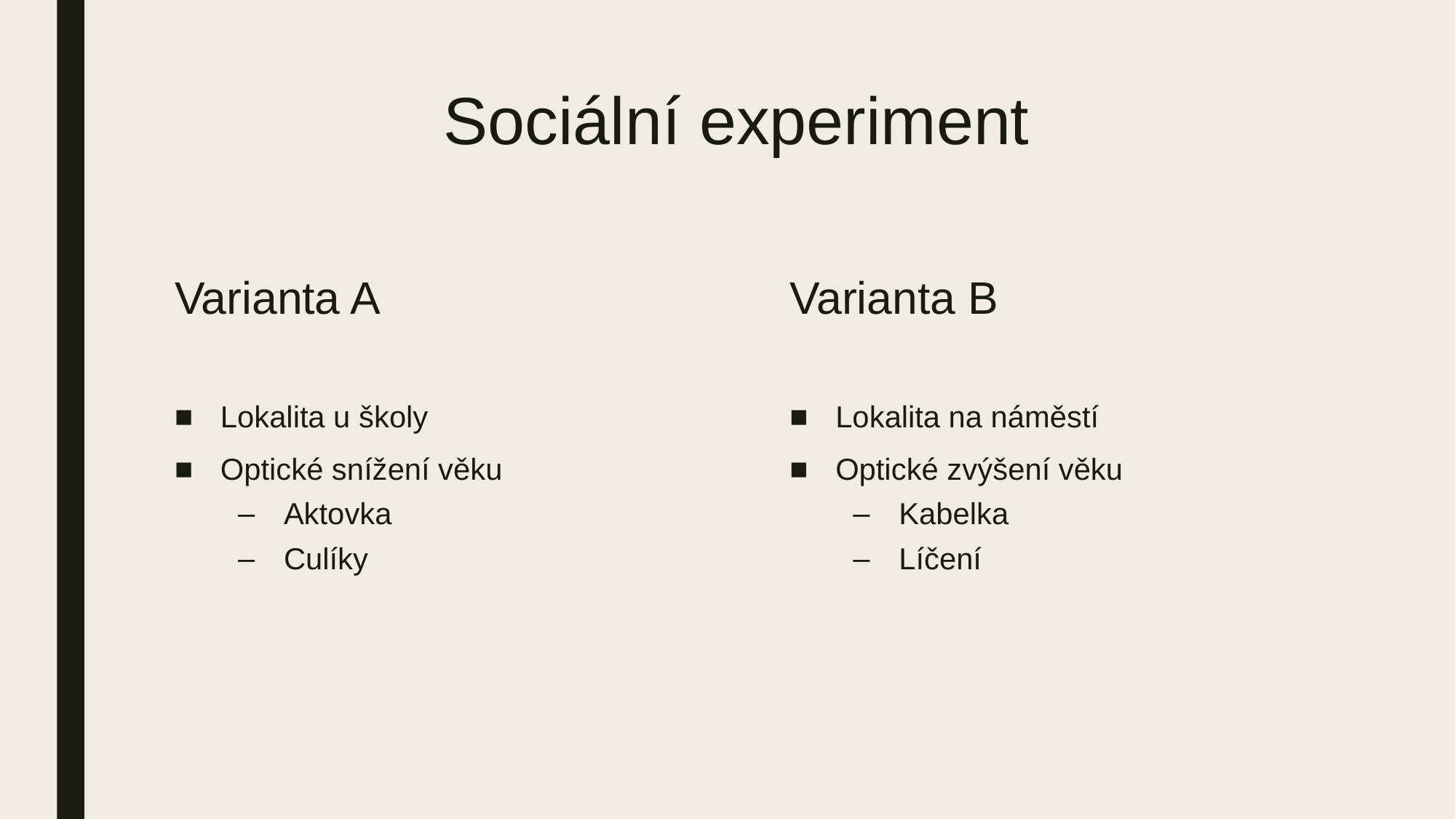

# Sociální experiment
Varianta A
Varianta B
Lokalita u školy
Optické snížení věku
Aktovka
Culíky

Lokalita na náměstí
Optické zvýšení věku
Kabelka
Líčení